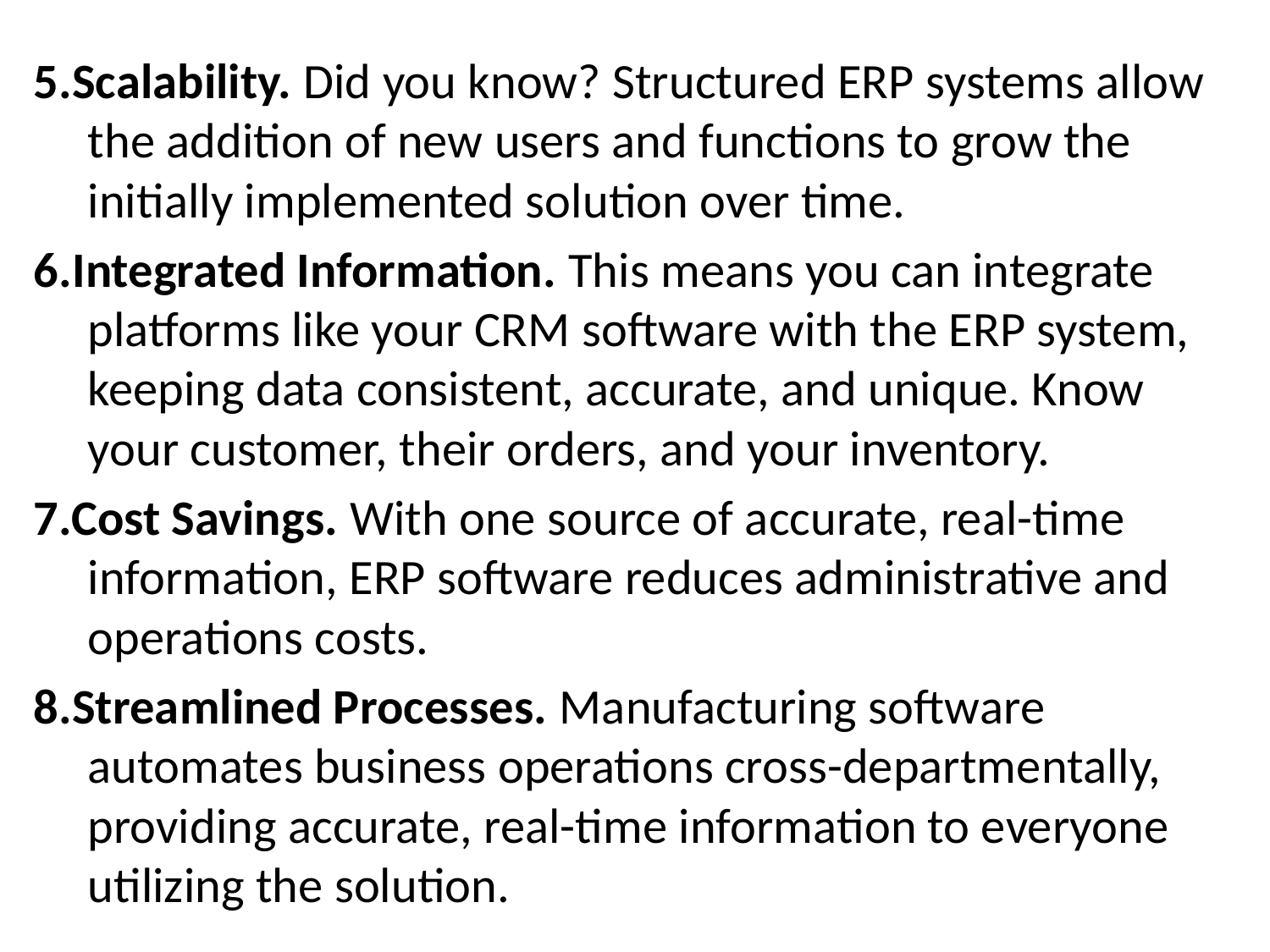

5.Scalability. Did you know? Structured ERP systems allow the addition of new users and functions to grow the initially implemented solution over time.
6.Integrated Information. This means you can integrate platforms like your CRM software with the ERP system, keeping data consistent, accurate, and unique. Know your customer, their orders, and your inventory.
7.Cost Savings. With one source of accurate, real-time information, ERP software reduces administrative and operations costs.
8.Streamlined Processes. Manufacturing software automates business operations cross-departmentally, providing accurate, real-time information to everyone utilizing the solution.